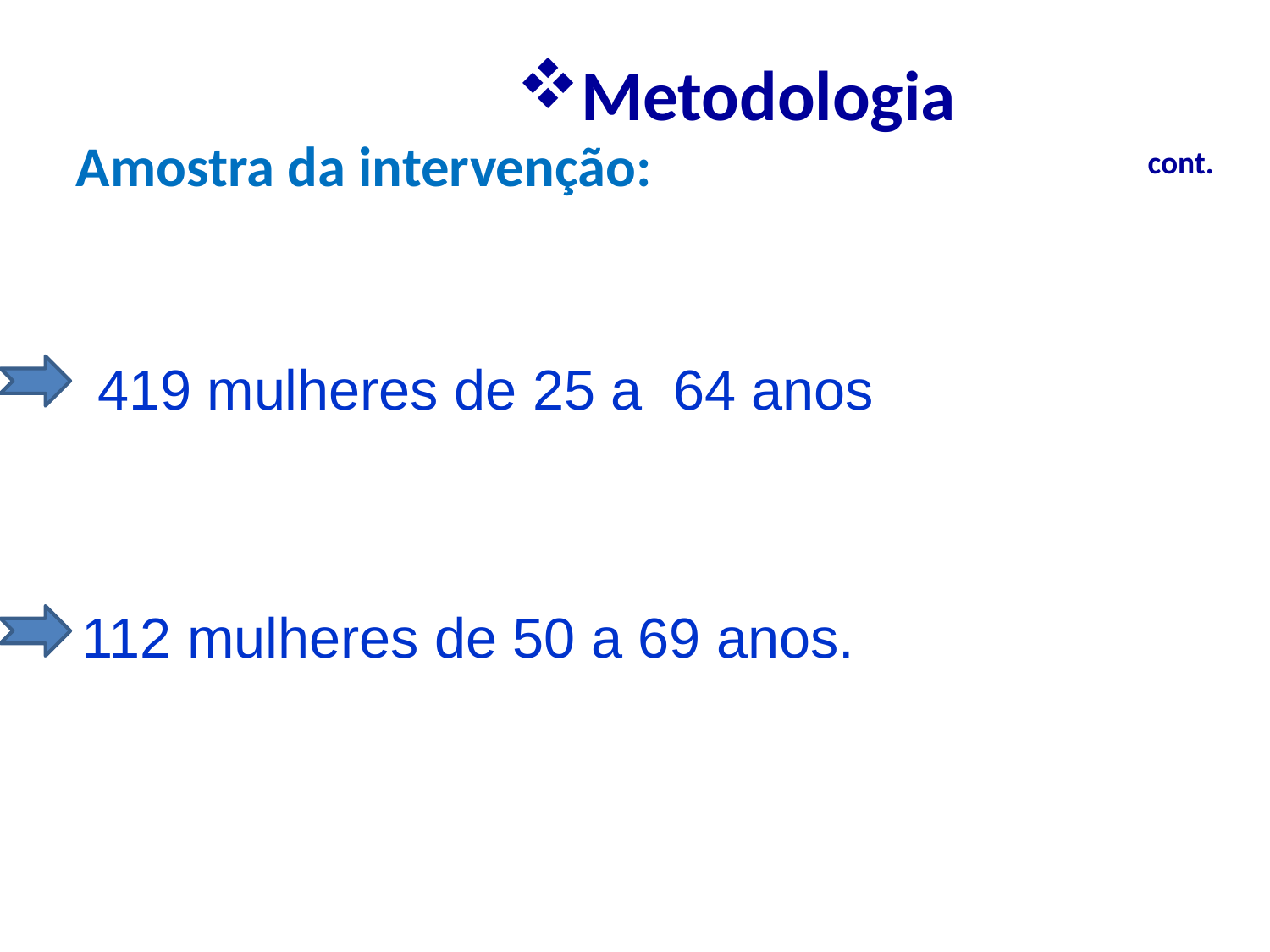

Metodologia

Amostra da intervenção:

cont.
 419 mulheres de 25 a  64 anos

112 mulheres de 50 a 69 anos.